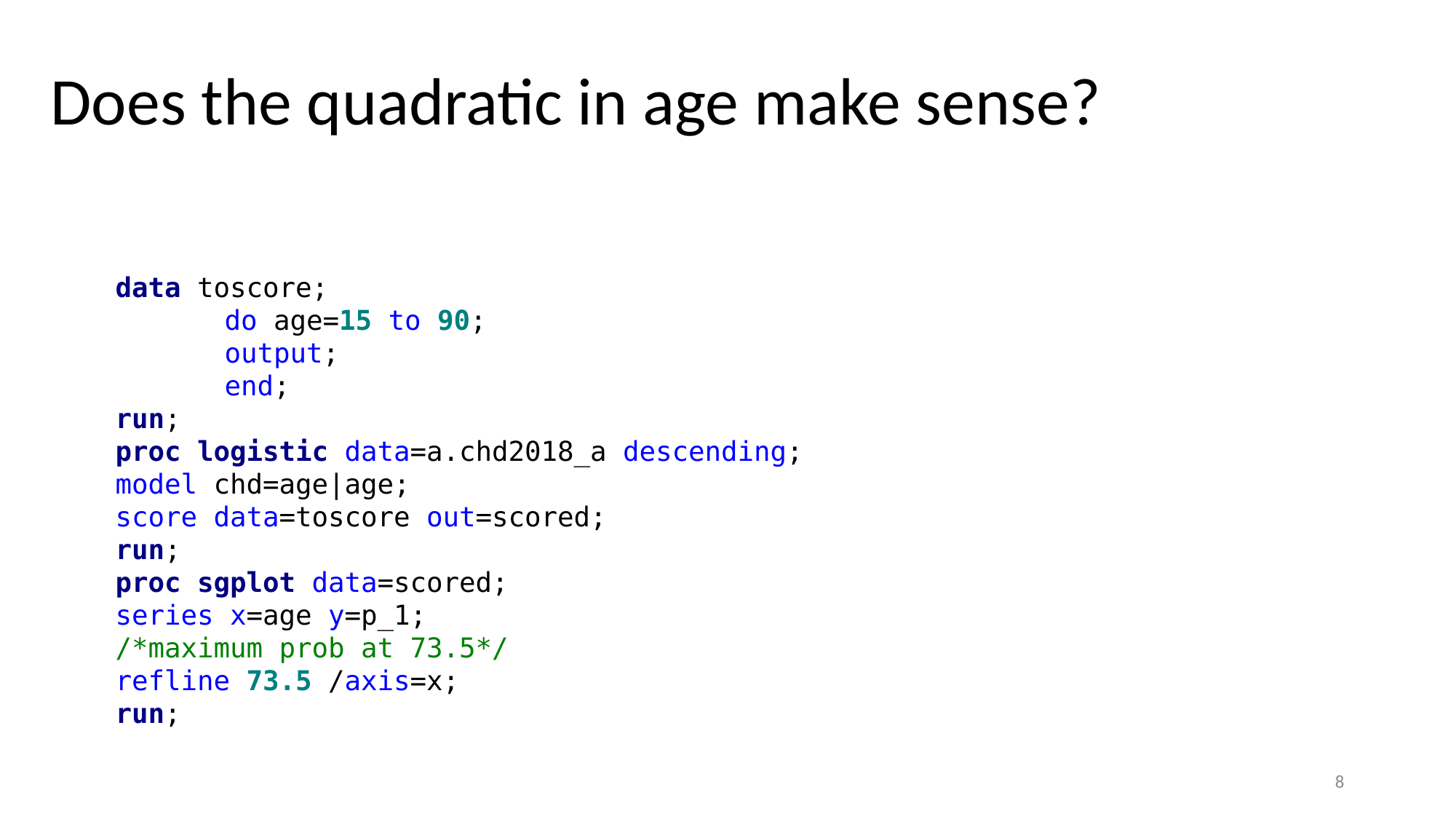

# Does the quadratic in age make sense?
data toscore;
	do age=15 to 90;
	output;
	end;
run;
proc logistic data=a.chd2018_a descending;
model chd=age|age;
score data=toscore out=scored;
run;
proc sgplot data=scored;
series x=age y=p_1;
/*maximum prob at 73.5*/
refline 73.5 /axis=x;
run;
8